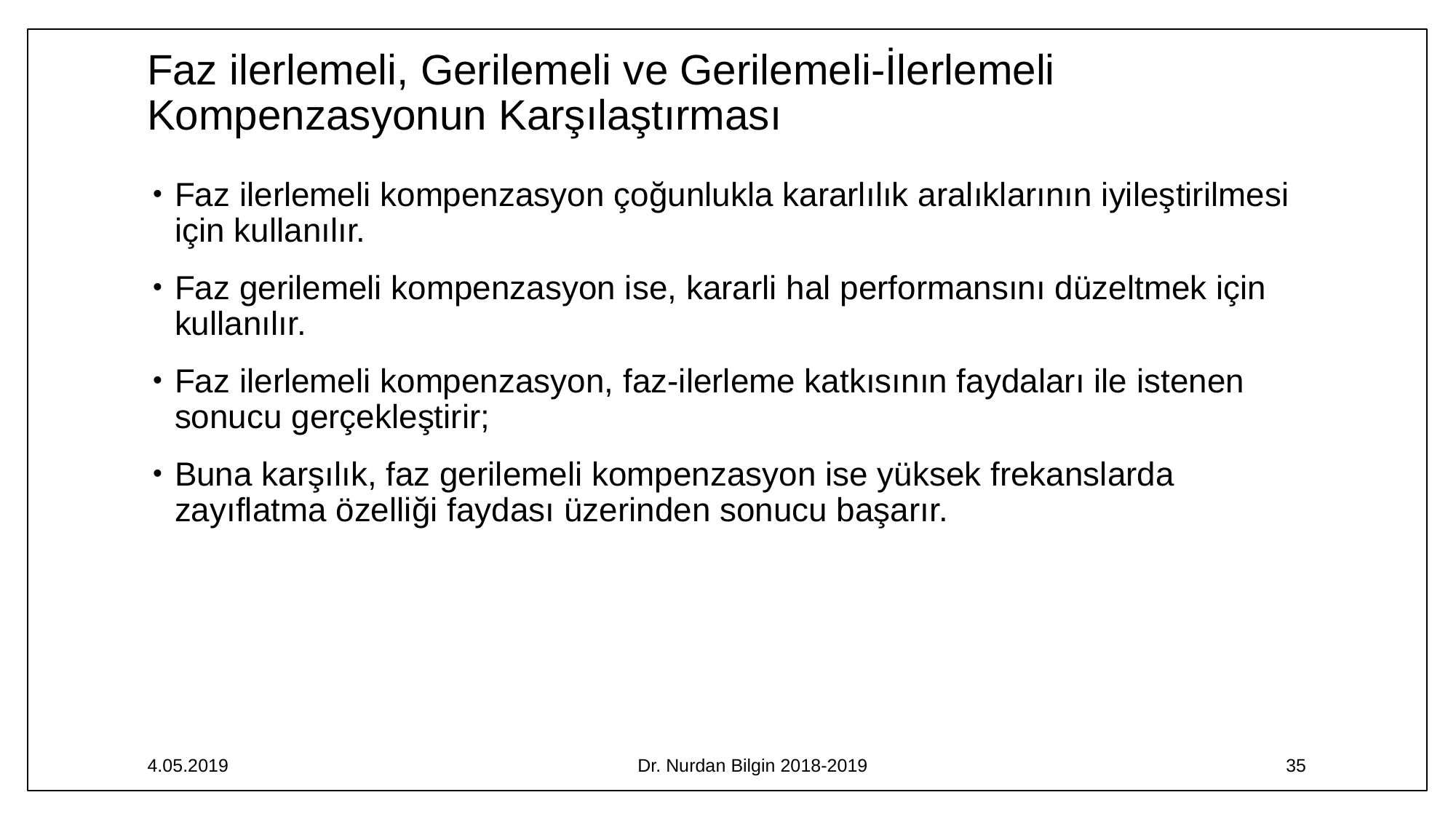

# Faz ilerlemeli, Gerilemeli ve Gerilemeli-İlerlemeli Kompenzasyonun Karşılaştırması
Faz ilerlemeli kompenzasyon çoğunlukla kararlılık aralıklarının iyileştirilmesi için kullanılır.
Faz gerilemeli kompenzasyon ise, kararli hal performansını düzeltmek için kullanılır.
Faz ilerlemeli kompenzasyon, faz-ilerleme katkısının faydaları ile istenen sonucu gerçekleştirir;
Buna karşılık, faz gerilemeli kompenzasyon ise yüksek frekanslarda zayıflatma özelliği faydası üzerinden sonucu başarır.

4.05.2019
Dr. Nurdan Bilgin 2018-2019
35